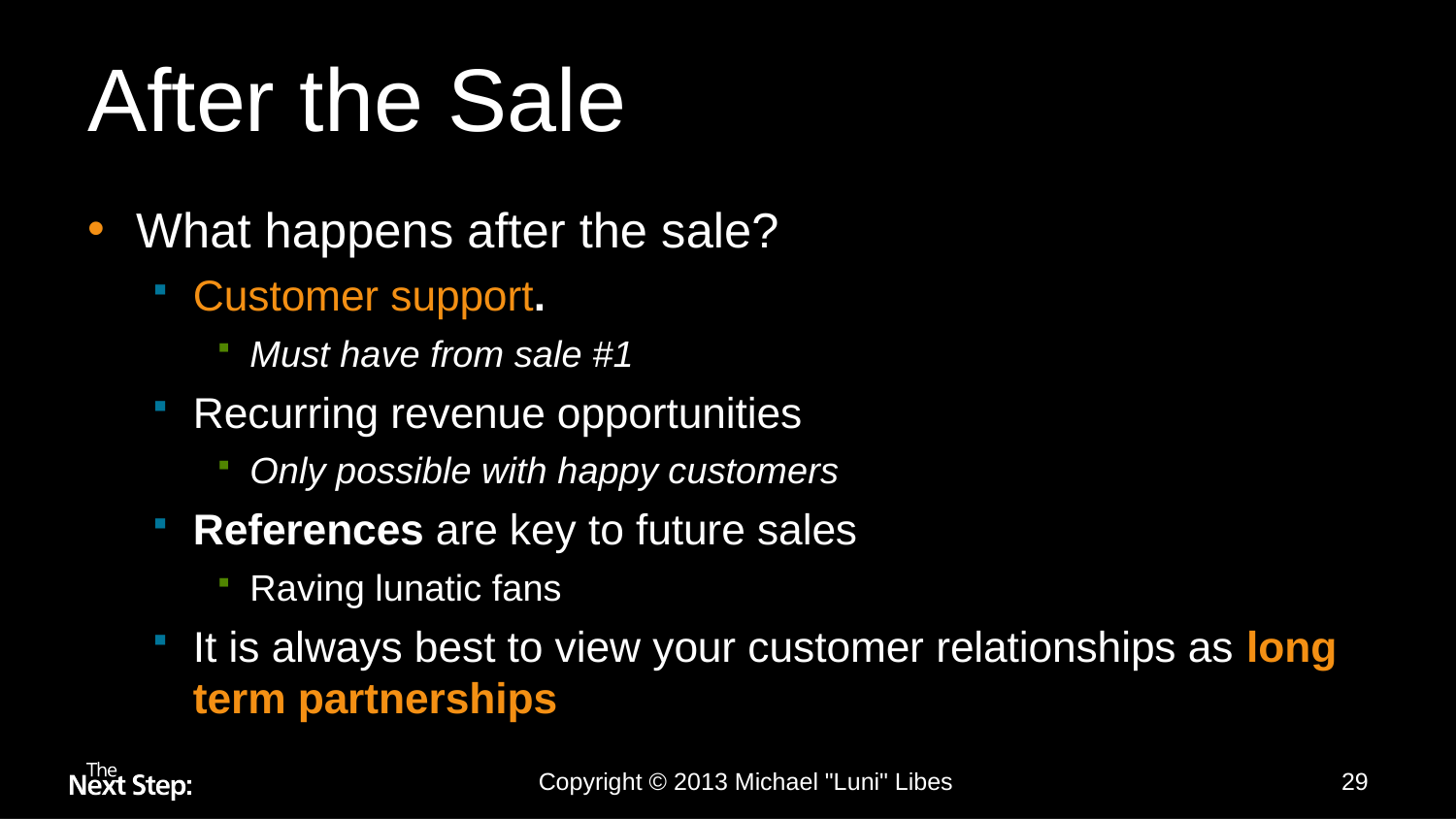

# After the Sale
What happens after the sale?
Customer support.
Must have from sale #1
Recurring revenue opportunities
Only possible with happy customers
References are key to future sales
Raving lunatic fans
It is always best to view your customer relationships as long term partnerships

Copyright © 2013 Michael "Luni" Libes
29